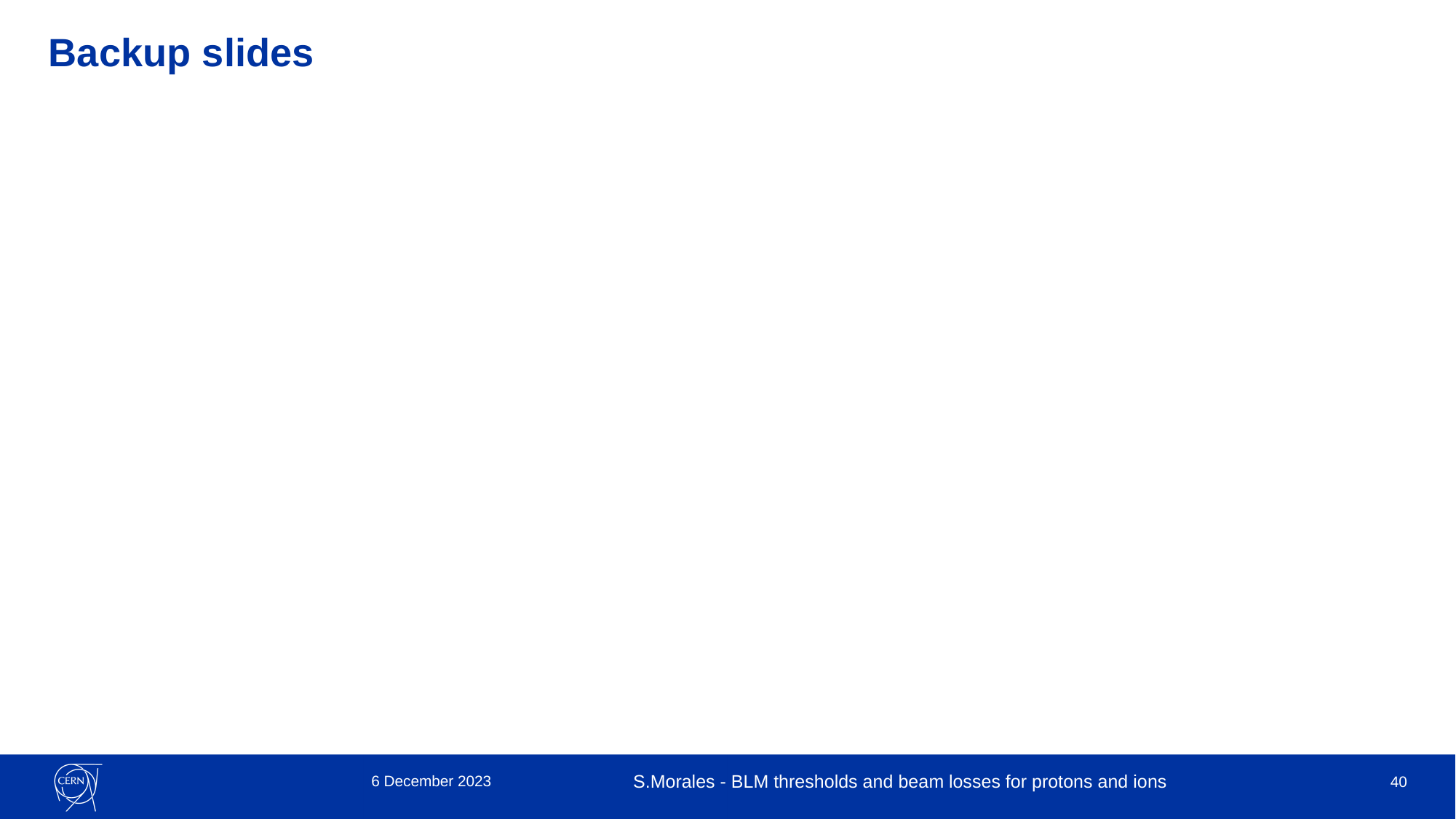

# Backup slides
6 December 2023
S.Morales - BLM thresholds and beam losses for protons and ions
40